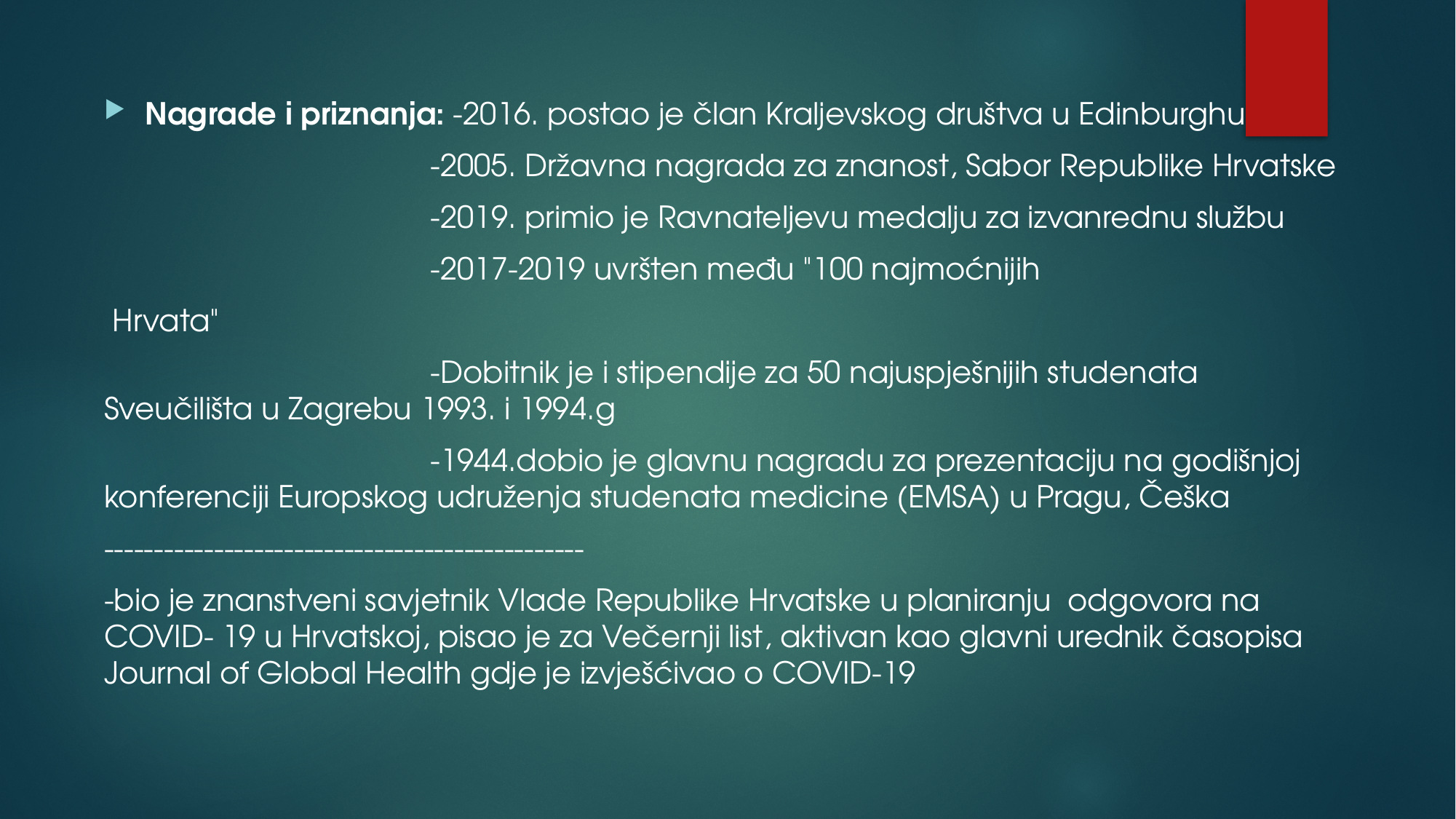

#
Nagrade i priznanja: -2016. postao je član Kraljevskog društva u Edinburghu
                                       -2005. Državna nagrada za znanost, Sabor Republike Hrvatske
                                       -2019. primio je Ravnateljevu medalju za izvanrednu službu
                                       -2017-2019 uvršten među "100 najmoćnijih
 Hrvata"
                                       -Dobitnik je i stipendije za 50 najuspješnijih studenata Sveučilišta u Zagrebu 1993. i 1994.g
                                       -1944.dobio je glavnu nagradu za prezentaciju na godišnjoj konferenciji Europskog udruženja studenata medicine (EMSA) u Pragu, Češka
------------------------------------------------
-bio je znanstveni savjetnik Vlade Republike Hrvatske u planiranju  odgovora na COVID- 19 u Hrvatskoj, pisao je za Večernji list, aktivan kao glavni urednik časopisa Journal of Global Health gdje je izvješćivao o COVID-19